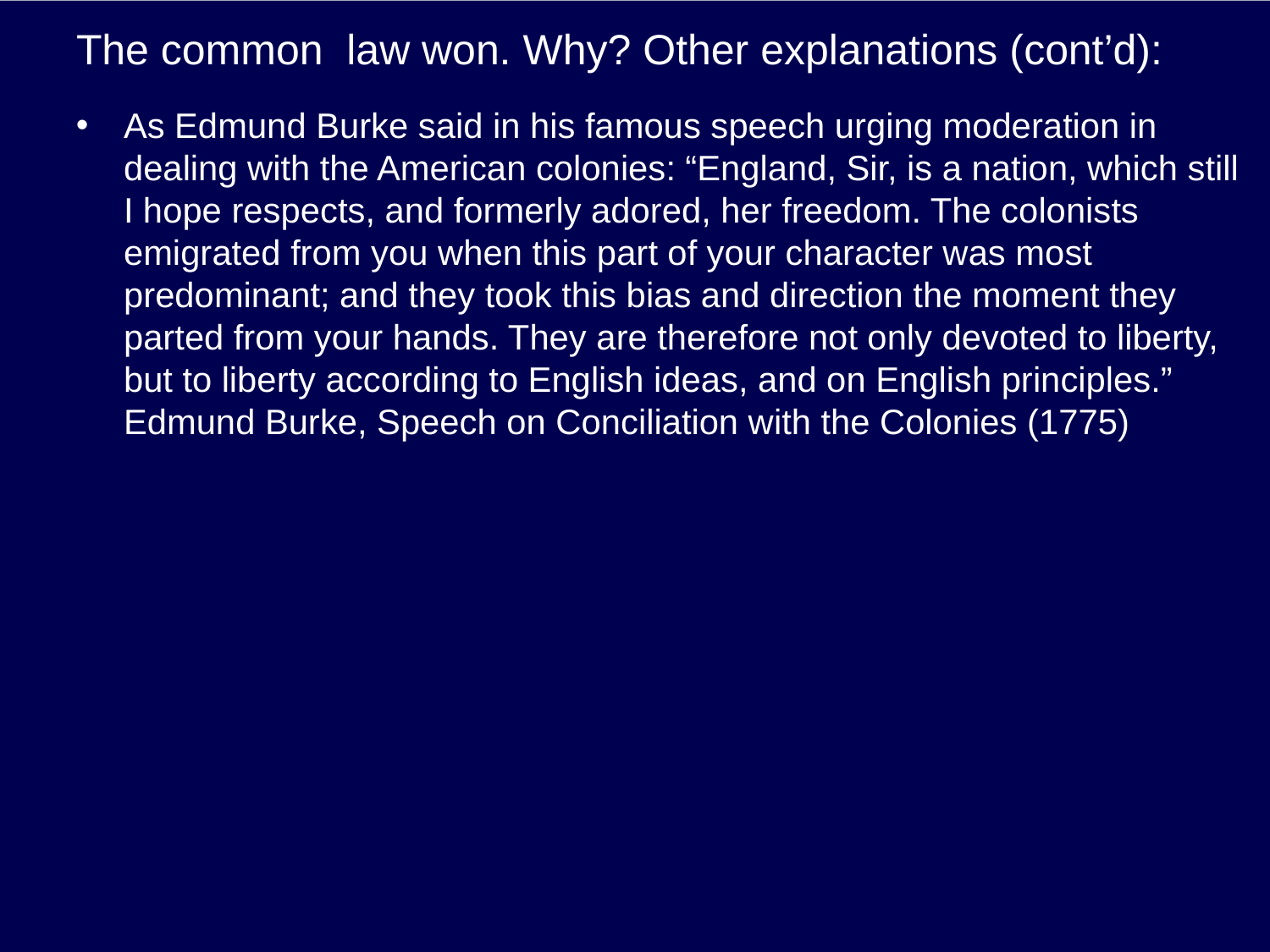

# The common  law won. Why? Other explanations (cont’d):

As Edmund Burke said in his famous speech urging moderation in dealing with the American colonies: “England, Sir, is a nation, which still I hope respects, and formerly adored, her freedom. The colonists emigrated from you when this part of your character was most predominant; and they took this bias and direction the moment they parted from your hands. They are therefore not only devoted to liberty, but to liberty according to English ideas, and on English principles.” Edmund Burke, Speech on Conciliation with the Colonies (1775)